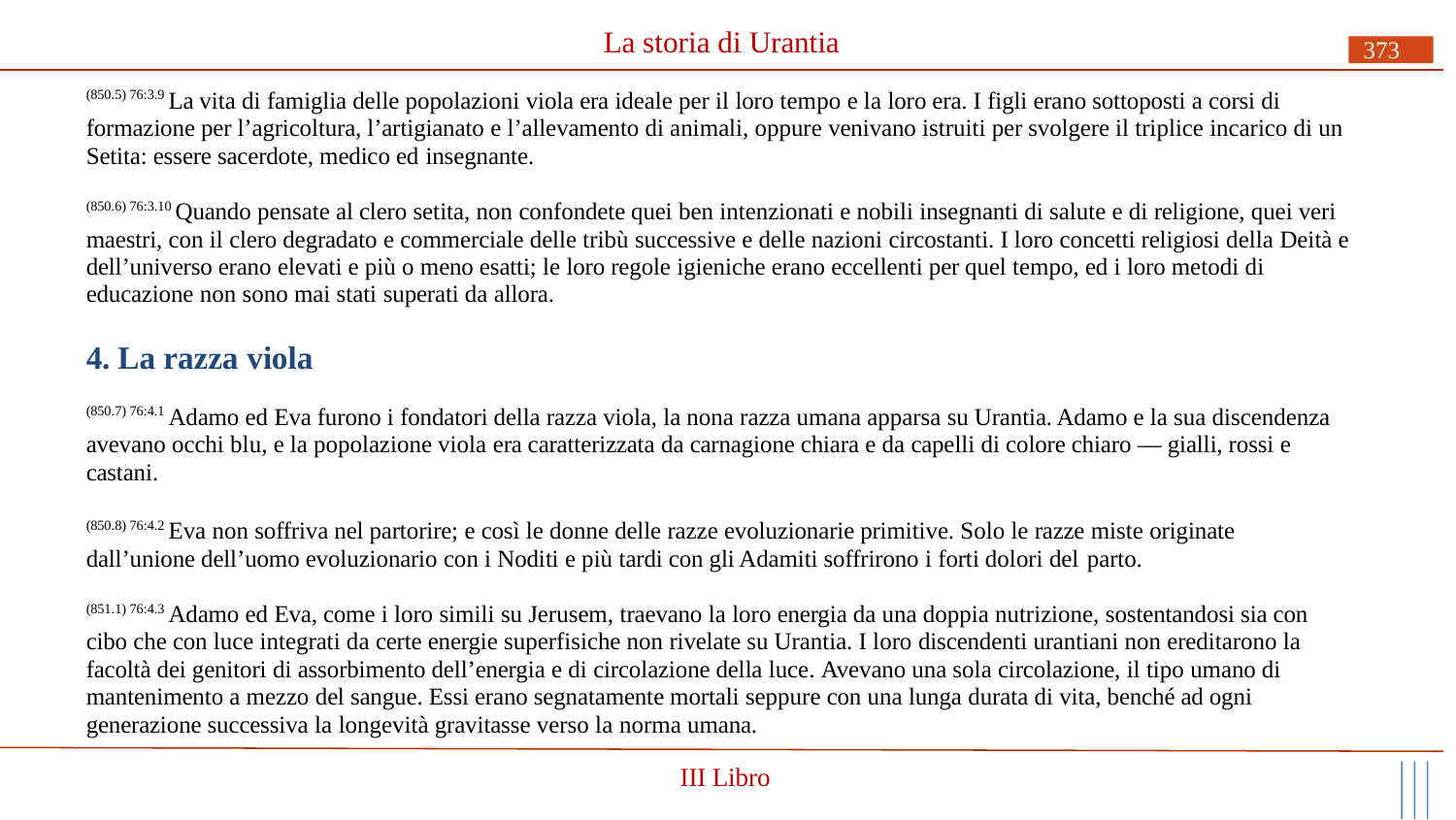

# La storia di Urantia
373

(850.5) 76:3.9 La vita di famiglia delle popolazioni viola era ideale per il loro tempo e la loro era. I figli erano sottoposti a corsi di  formazione per l’agricoltura, l’artigianato e l’allevamento di animali, oppure venivano istruiti per svolgere il triplice incarico di un  Setita: essere sacerdote, medico ed insegnante.

(850.6) 76:3.10 Quando pensate al clero setita, non confondete quei ben intenzionati e nobili insegnanti di salute e di religione, quei veri  maestri, con il clero degradato e commerciale delle tribù successive e delle nazioni circostanti. I loro concetti religiosi della Deità e  dell’universo erano elevati e più o meno esatti; le loro regole igieniche erano eccellenti per quel tempo, ed i loro metodi di  educazione non sono mai stati superati da allora.

4. La razza viola
(850.7) 76:4.1 Adamo ed Eva furono i fondatori della razza viola, la nona razza umana apparsa su Urantia. Adamo e la sua discendenza  avevano occhi blu, e la popolazione viola era caratterizzata da carnagione chiara e da capelli di colore chiaro — gialli, rossi e  castani.

(850.8) 76:4.2 Eva non soffriva nel partorire; e così le donne delle razze evoluzionarie primitive. Solo le razze miste originate  dall’unione dell’uomo evoluzionario con i Noditi e più tardi con gli Adamiti soffrirono i forti dolori del parto.

(851.1) 76:4.3 Adamo ed Eva, come i loro simili su Jerusem, traevano la loro energia da una doppia nutrizione, sostentandosi sia con  cibo che con luce integrati da certe energie superfisiche non rivelate su Urantia. I loro discendenti urantiani non ereditarono la  facoltà dei genitori di assorbimento dell’energia e di circolazione della luce. Avevano una sola circolazione, il tipo umano di  mantenimento a mezzo del sangue. Essi erano segnatamente mortali seppure con una lunga durata di vita, benché ad ogni  generazione successiva la longevità gravitasse verso la norma umana.

III Libro